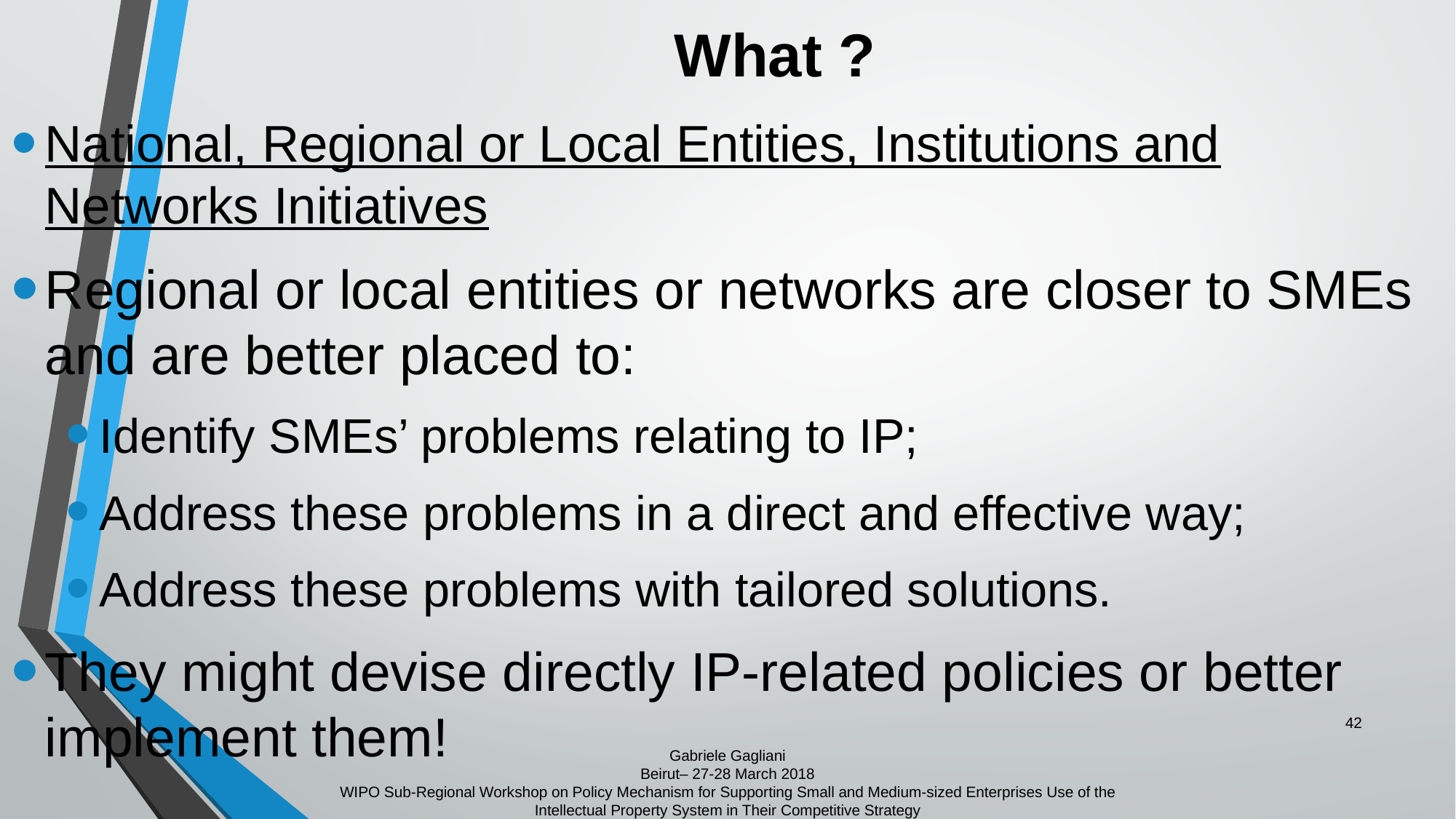

# What ?
National, Regional or Local Entities, Institutions and Networks Initiatives
Regional or local entities or networks are closer to SMEs and are better placed to:
Identify SMEs’ problems relating to IP;
Address these problems in a direct and effective way;
Address these problems with tailored solutions.
They might devise directly IP-related policies or better implement them!

42
Gabriele Gagliani
Beirut– 27-28 March 2018
WIPO Sub-Regional Workshop on Policy Mechanism for Supporting Small and Medium-sized Enterprises Use of the Intellectual Property System in Their Competitive Strategy